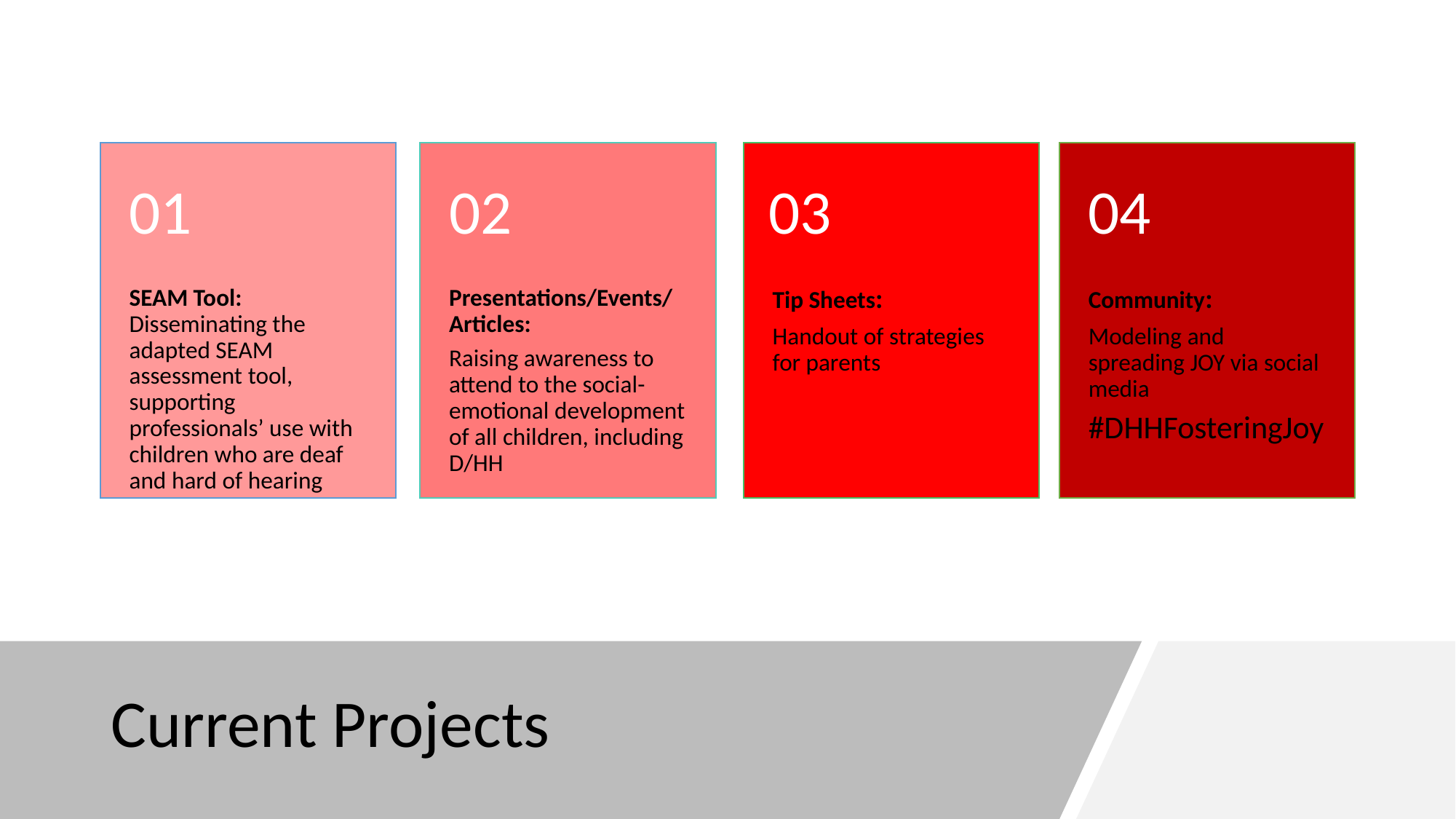

SEAM Tool: Disseminating the adapted SEAM assessment tool, supporting professionals’ use with children who are deaf and hard of hearing
01
Presentations/Events/Articles:
Raising awareness to attend to the social-emotional development of all children, including D/HH
02
Tip Sheets:
Handout of strategies for parents
03
Community:
Modeling and spreading JOY via social media
#DHHFosteringJoy
04

# Current Projects